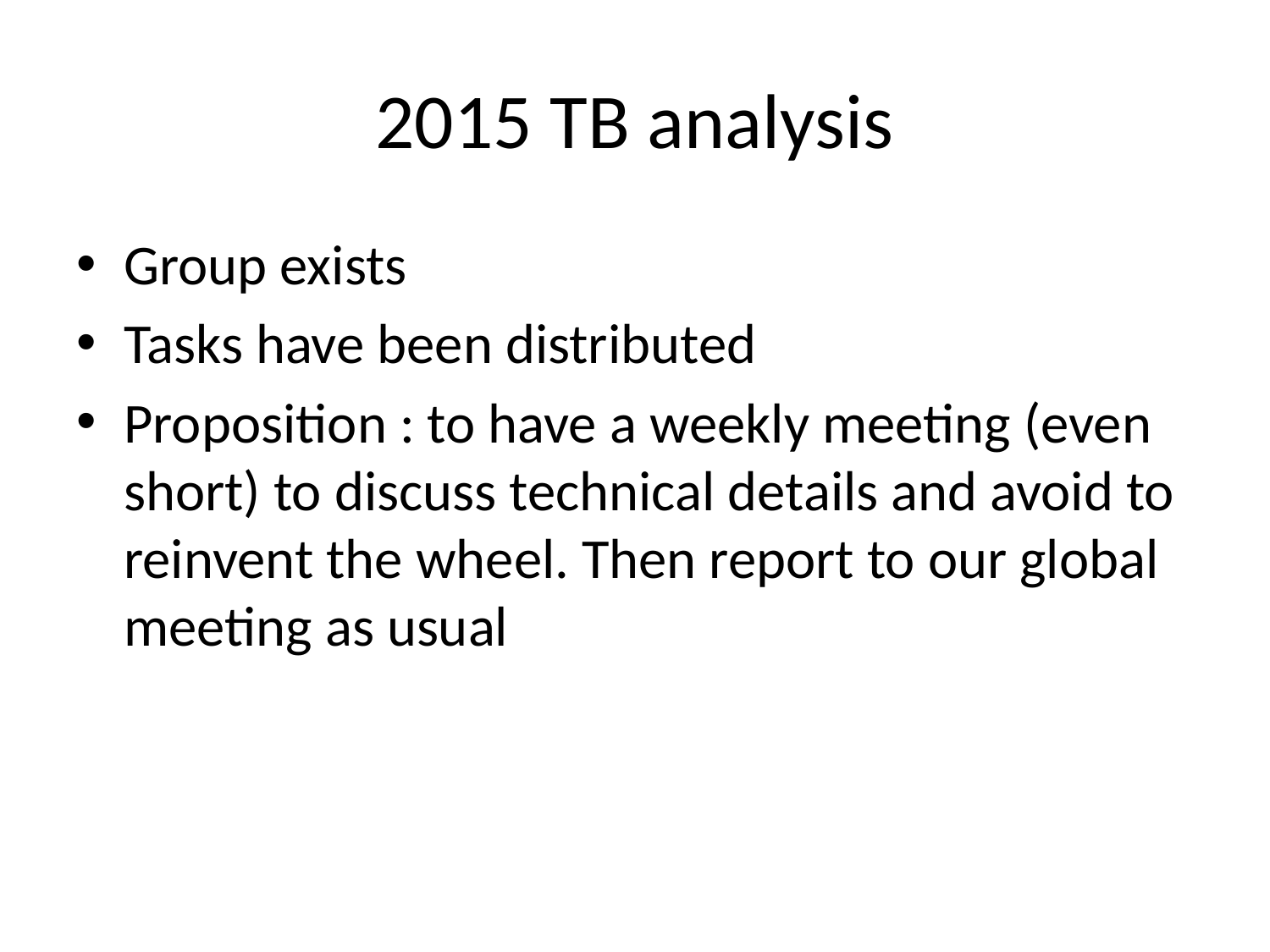

# 2015 TB analysis
Group exists
Tasks have been distributed
Proposition : to have a weekly meeting (even short) to discuss technical details and avoid to reinvent the wheel. Then report to our global meeting as usual